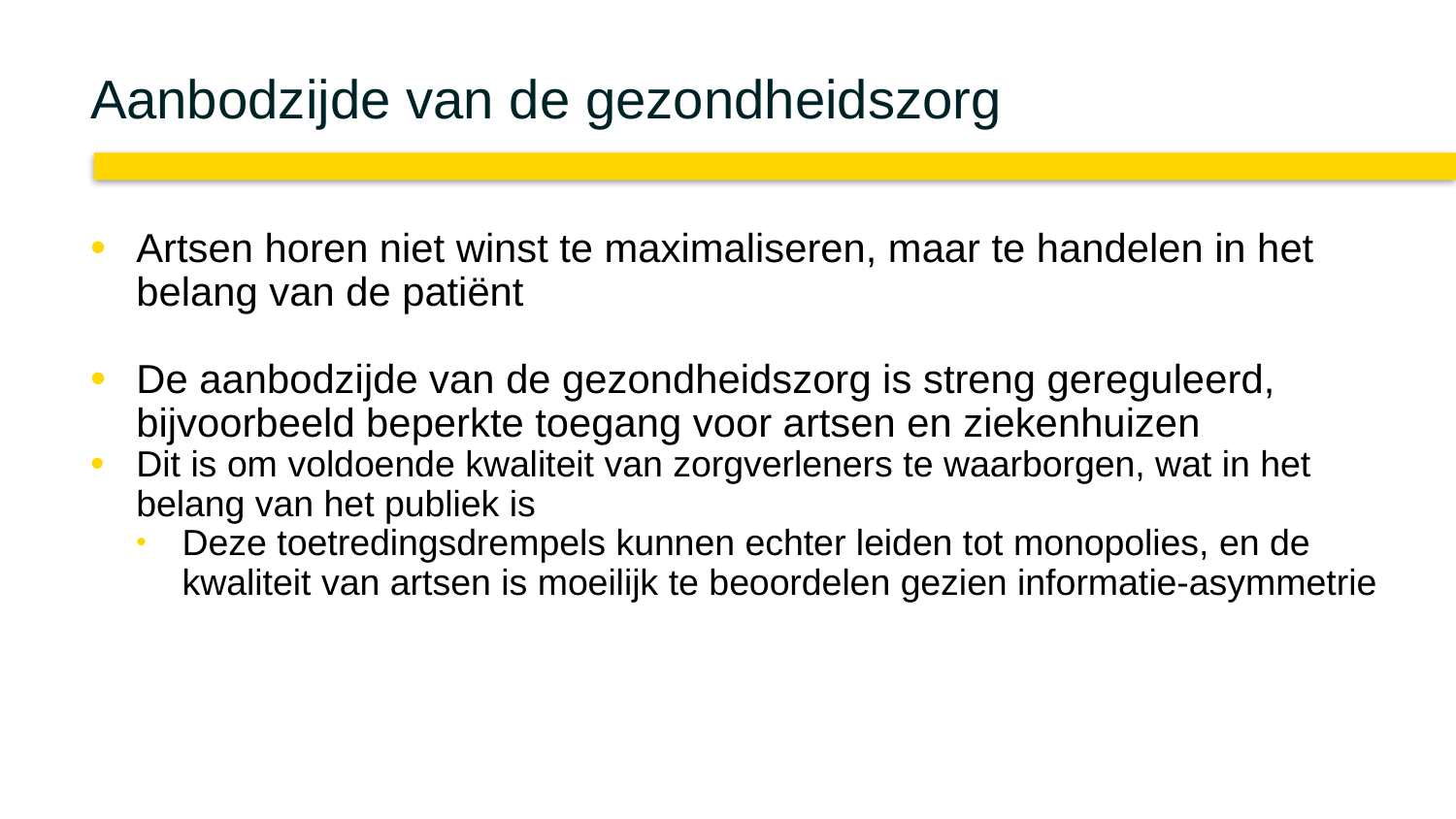

# Aanbodzijde van de gezondheidszorg
Artsen horen niet winst te maximaliseren, maar te handelen in het belang van de patiënt

De aanbodzijde van de gezondheidszorg is streng gereguleerd, bijvoorbeeld beperkte toegang voor artsen en ziekenhuizen
Dit is om voldoende kwaliteit van zorgverleners te waarborgen, wat in het belang van het publiek is
Deze toetredingsdrempels kunnen echter leiden tot monopolies, en de kwaliteit van artsen is moeilijk te beoordelen gezien informatie-asymmetrie